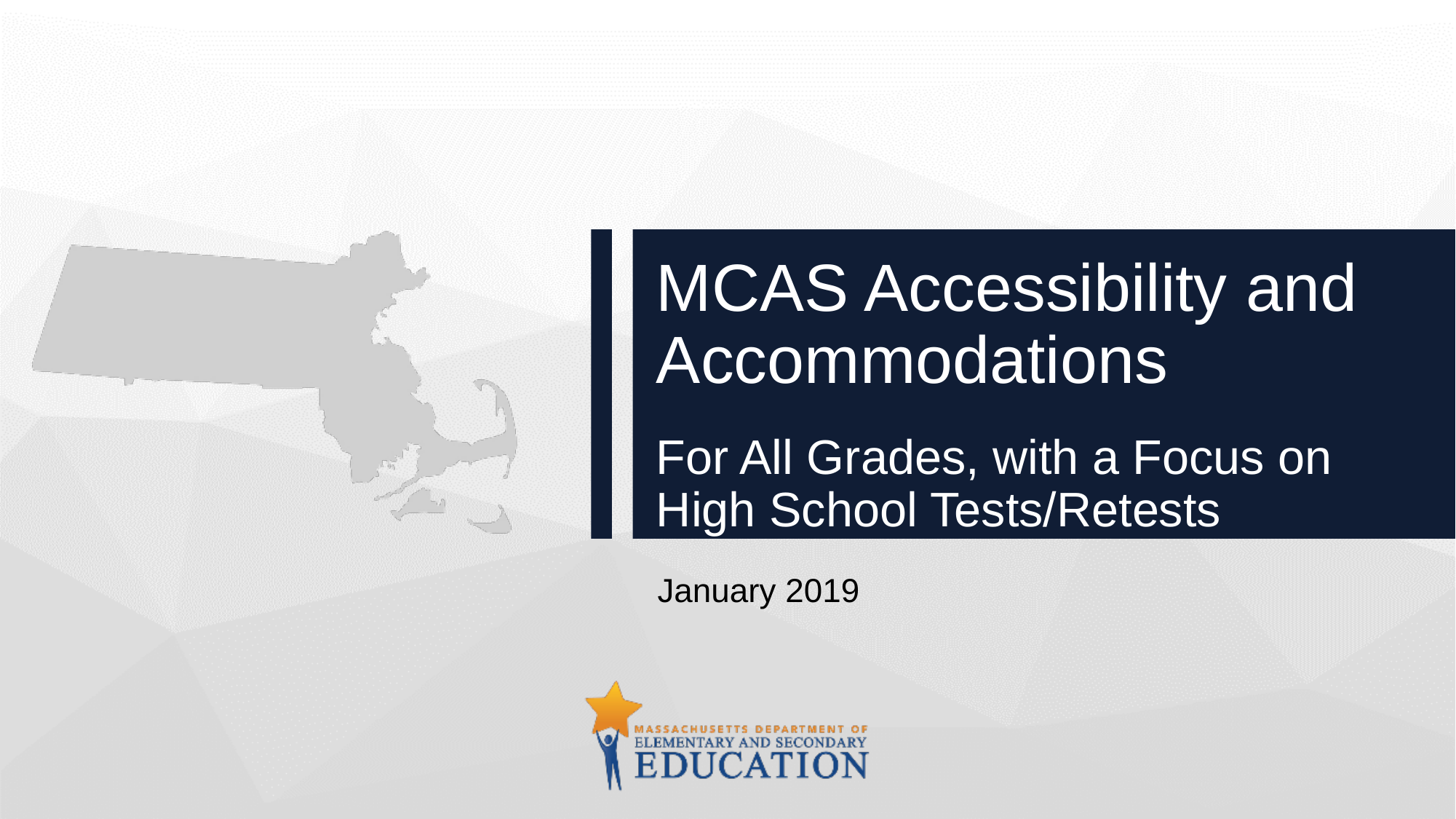

# MCAS Accessibility and Accommodations

For All Grades, with a Focus on High School Tests/Retests
January 2019